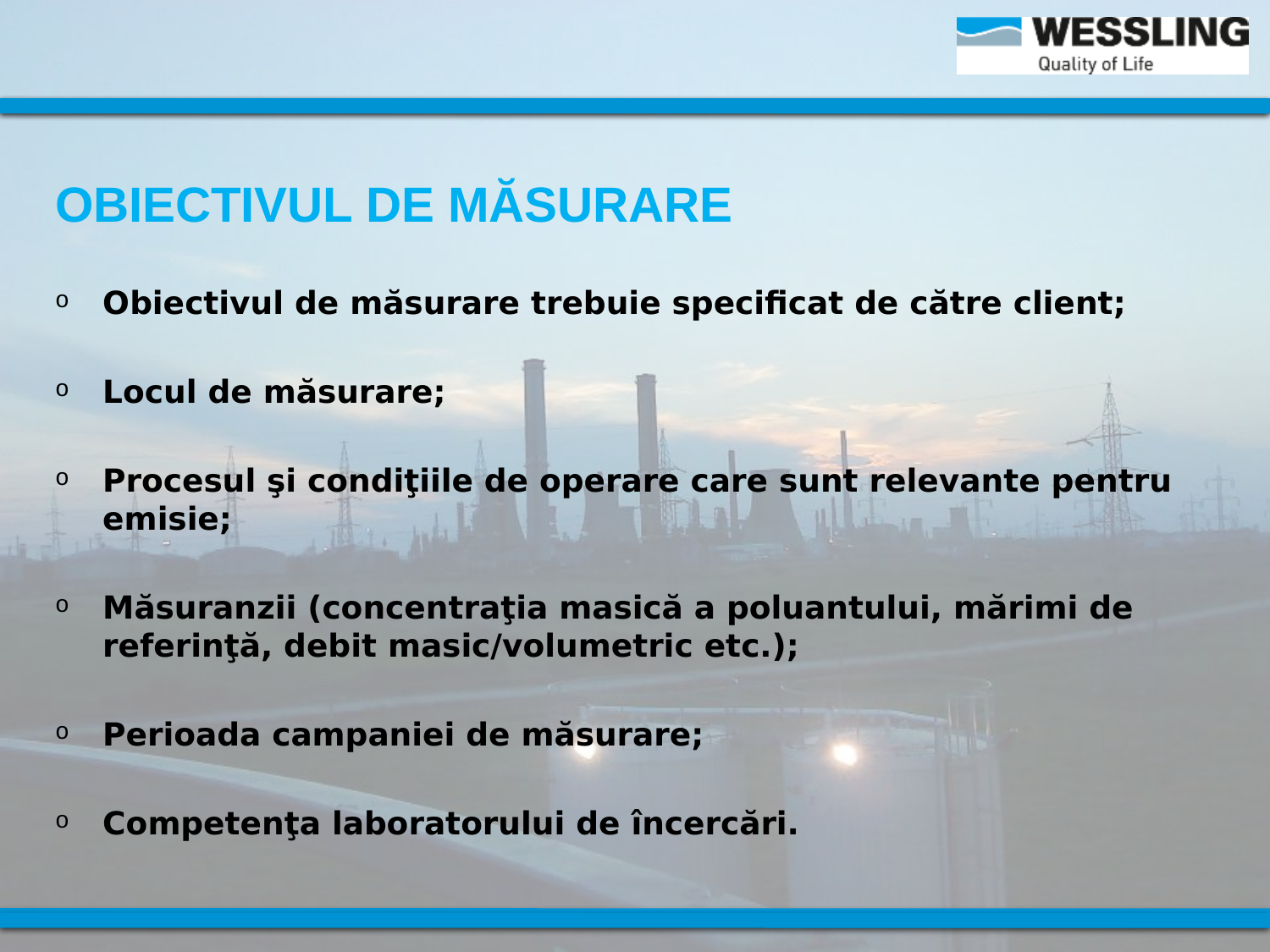

OBIECTIVUL DE MĂSURARE

Obiectivul de măsurare trebuie specificat de către client;

Locul de măsurare;

Procesul şi condiţiile de operare care sunt relevante pentru emisie;

Măsuranzii (concentraţia masică a poluantului, mărimi de referinţă, debit masic/volumetric etc.);

Perioada campaniei de măsurare;

Competenţa laboratorului de încercări.